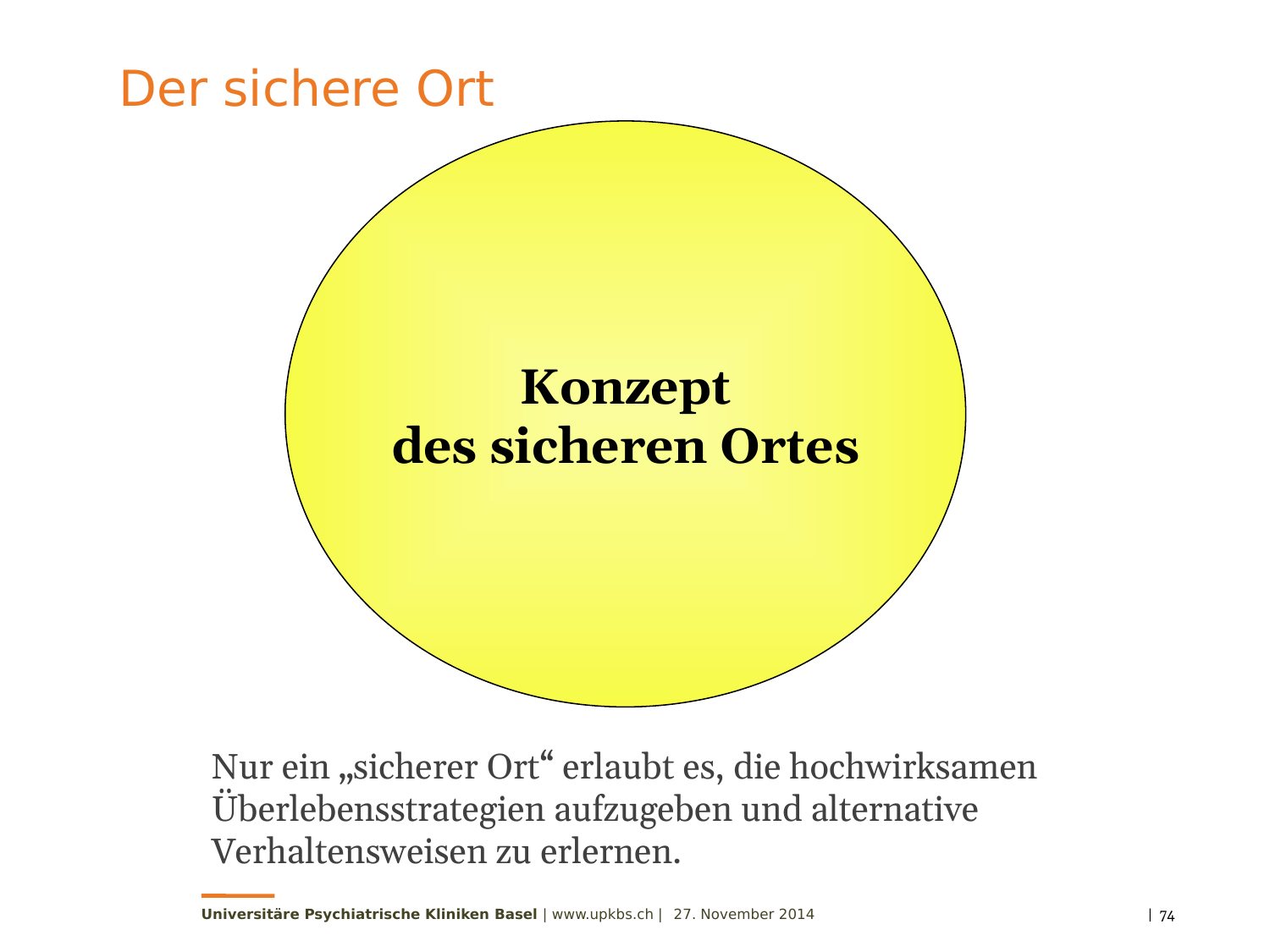

# Der sichere Ort
Konzept
des sicheren Ortes
Nur ein „sicherer Ort“ erlaubt es, die hochwirksamen Überlebensstrategien aufzugeben und alternative Verhaltensweisen zu erlernen.
Universitäre Psychiatrische Kliniken Basel | www.upkbs.ch |
27. November 2014
    |  74